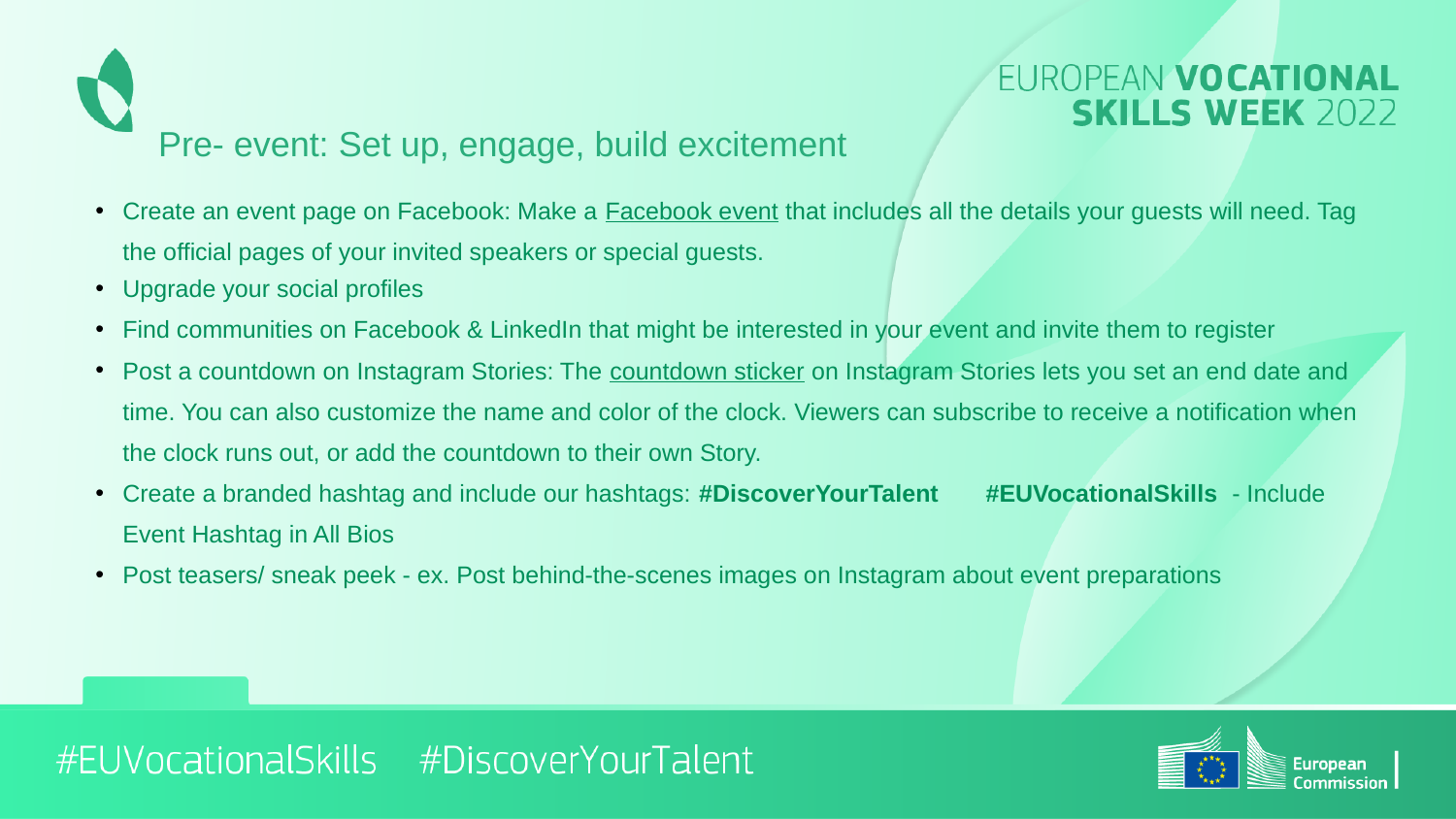

# Pre- event: Set up, engage, build excitement

Create an event page on Facebook: Make a Facebook event that includes all the details your guests will need. Tag the official pages of your invited speakers or special guests.
Upgrade your social profiles
Find communities on Facebook & LinkedIn that might be interested in your event and invite them to register
Post a countdown on Instagram Stories: The countdown sticker on Instagram Stories lets you set an end date and time. You can also customize the name and color of the clock. Viewers can subscribe to receive a notification when the clock runs out, or add the countdown to their own Story.
Create a branded hashtag and include our hashtags: #DiscoverYourTalent       #EUVocationalSkills  - Include Event Hashtag in All Bios
Post teasers/ sneak peek - ex. Post behind-the-scenes images on Instagram about event preparations